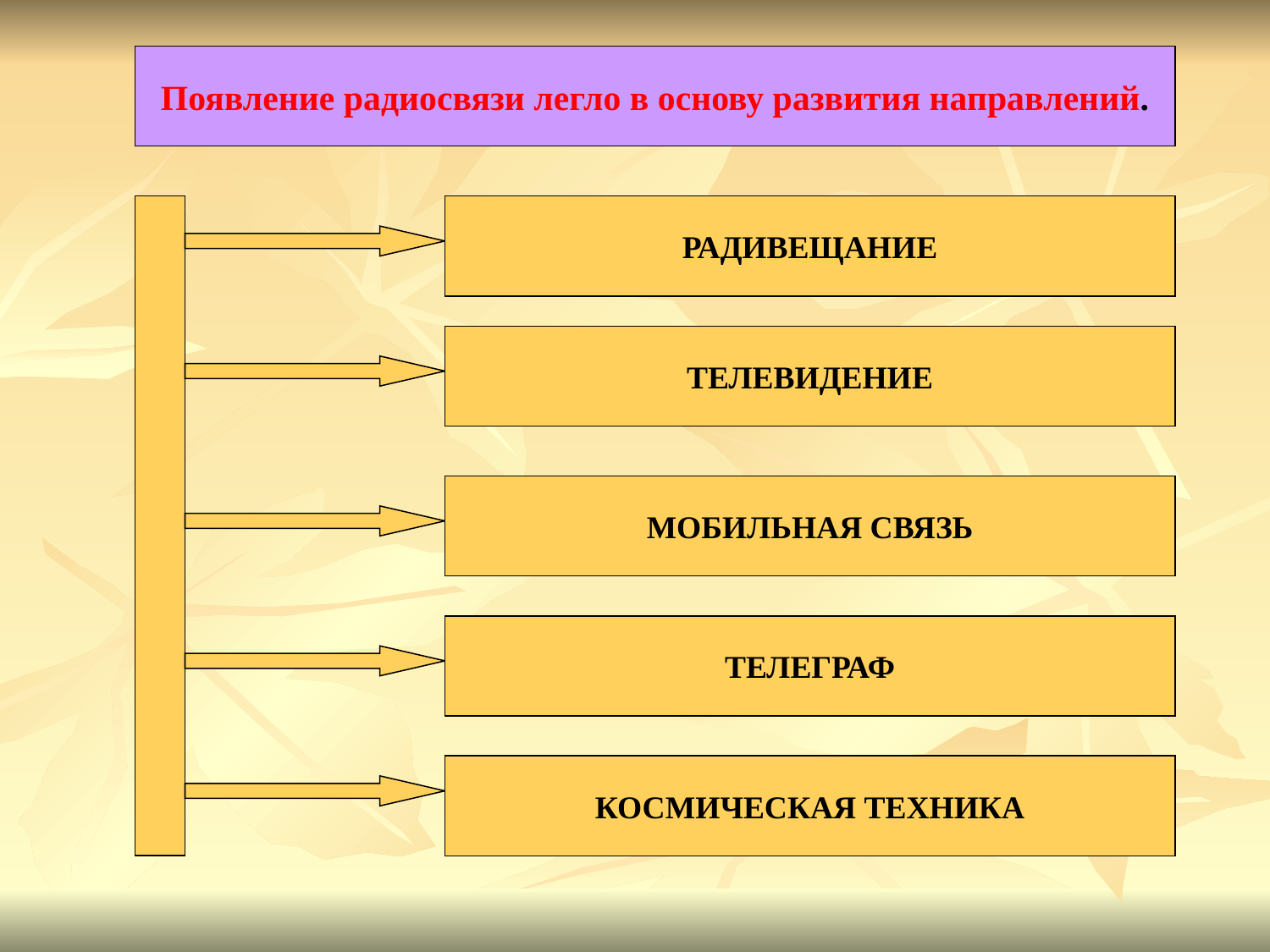

Появление радиосвязи легло в основу развития направлений.

РАДИВЕЩАНИЕ

ТЕЛЕВИДЕНИЕ

МОБИЛЬНАЯ СВЯЗЬ

ТЕЛЕГРАФ

КОСМИЧЕСКАЯ ТЕХНИКА